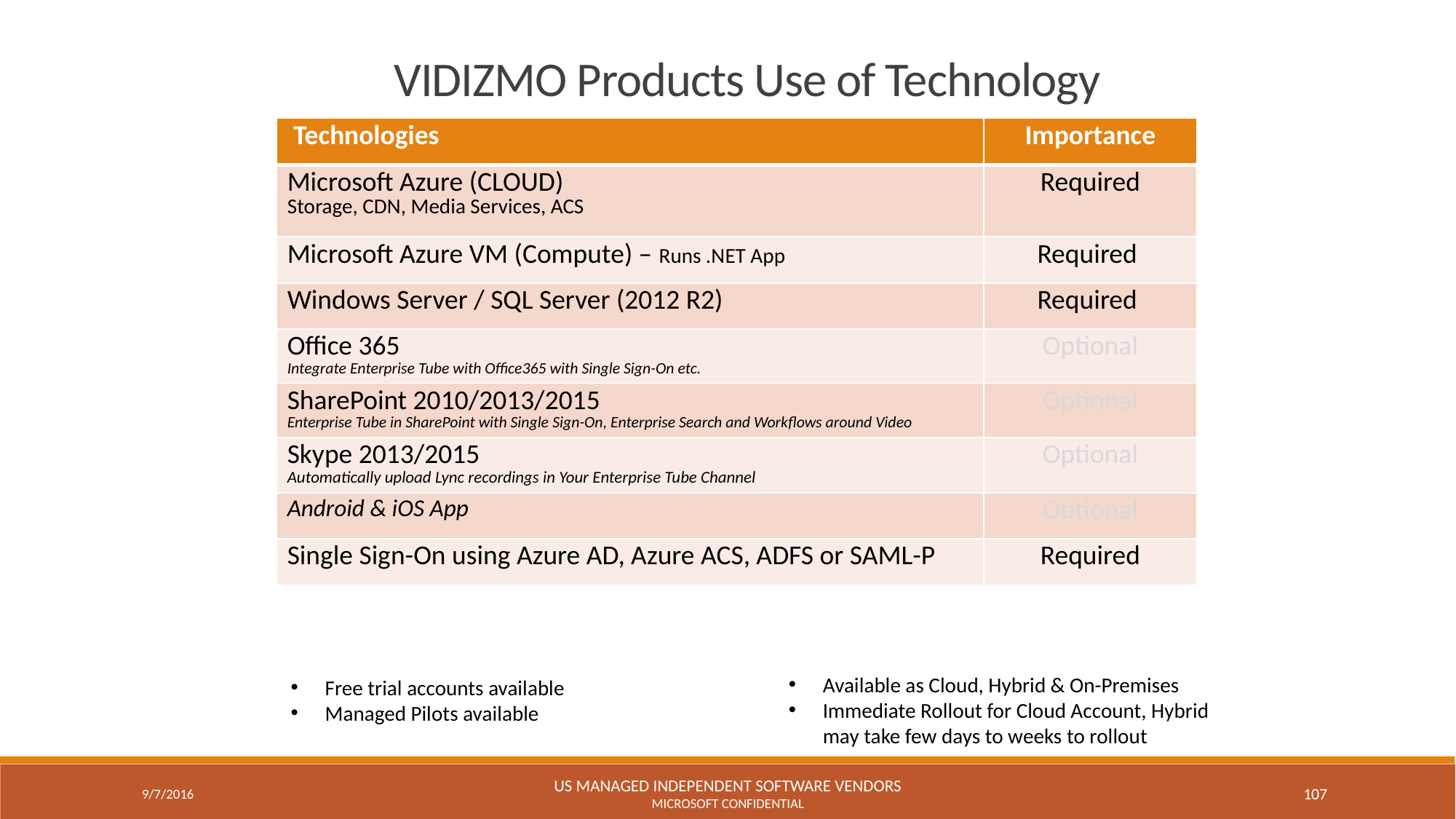

VIDIZMO Products Use of Technology
| Technologies | Importance |
| --- | --- |
| Microsoft Azure (CLOUD) Storage, CDN, Media Services, ACS | Required |
| Microsoft Azure VM (Compute) – Runs .NET App | Required |
| Windows Server / SQL Server (2012 R2) | Required |
| Office 365 Integrate Enterprise Tube with Office365 with Single Sign-On etc. | Optional |
| SharePoint 2010/2013/2015 Enterprise Tube in SharePoint with Single Sign-On, Enterprise Search and Workflows around Video | Optional |
| Skype 2013/2015 Automatically upload Lync recordings in Your Enterprise Tube Channel | Optional |
| Android & iOS App | Optional |
| Single Sign-On using Azure AD, Azure ACS, ADFS or SAML-P | Required |
Available as Cloud, Hybrid & On-Premises
Immediate Rollout for Cloud Account, Hybrid may take few days to weeks to rollout
Free trial accounts available
Managed Pilots available
9/7/2016
US Managed Independent Software Vendors
Microsoft Confidential
107